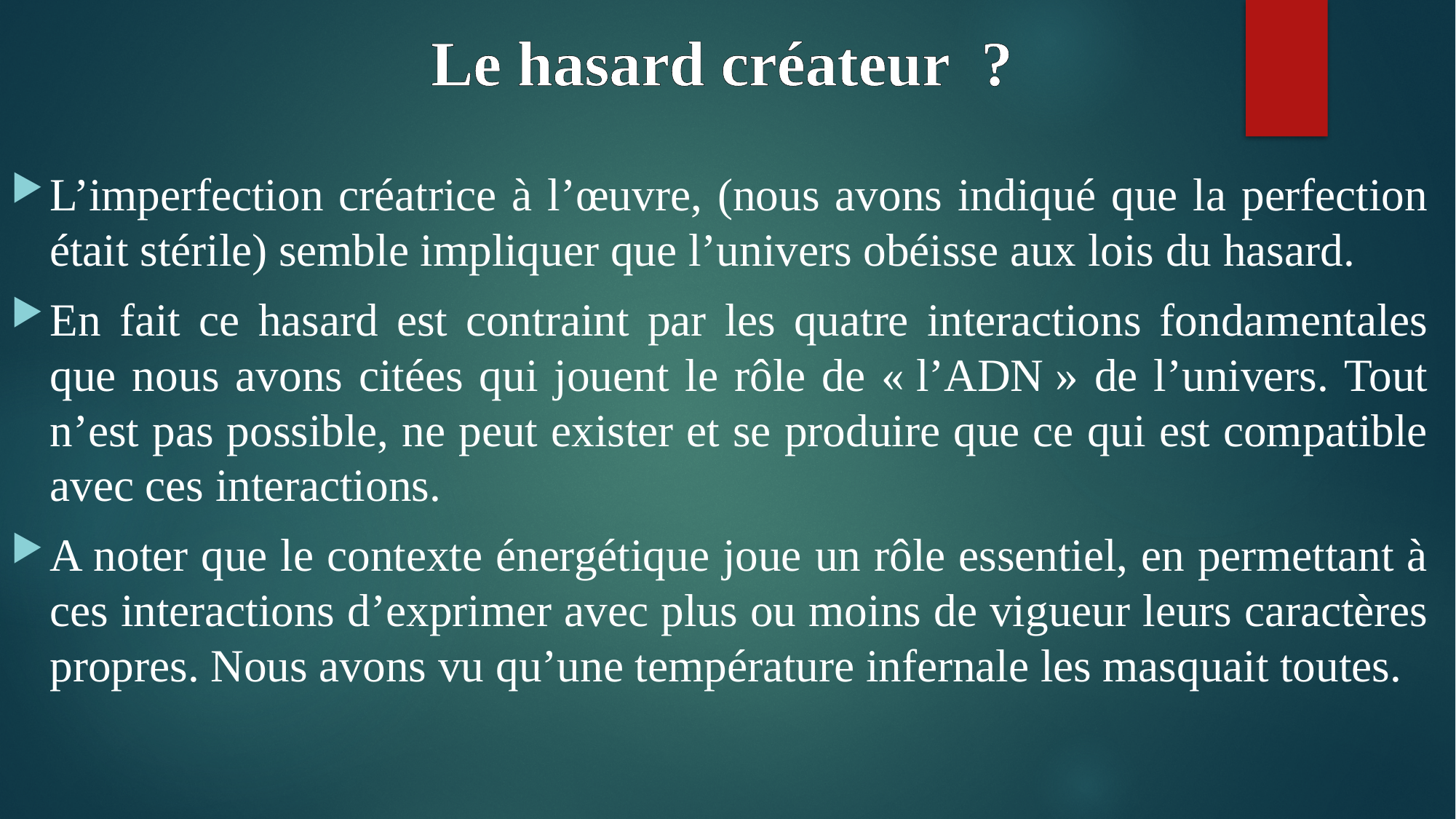

# Le hasard créateur  ?
L’imperfection créatrice à l’œuvre, (nous avons indiqué que la perfection était stérile) semble impliquer que l’univers obéisse aux lois du hasard.
En fait ce hasard est contraint par les quatre interactions fondamentales que nous avons citées qui jouent le rôle de « l’ADN » de l’univers. Tout n’est pas possible, ne peut exister et se produire que ce qui est compatible avec ces interactions.
A noter que le contexte énergétique joue un rôle essentiel, en permettant à ces interactions d’exprimer avec plus ou moins de vigueur leurs caractères propres. Nous avons vu qu’une température infernale les masquait toutes.